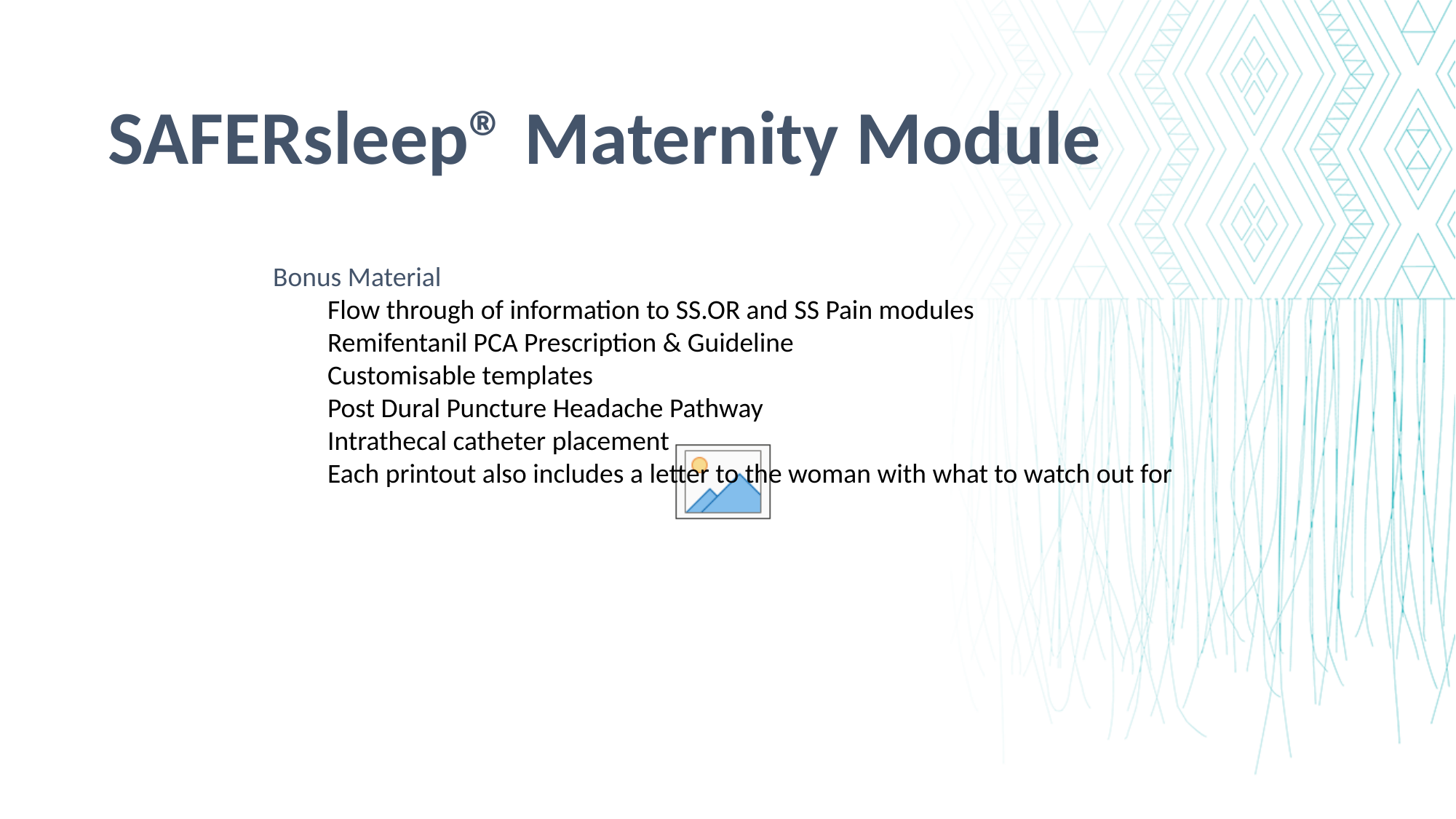

SAFERsleep® Maternity Module
Bonus Material
Flow through of information to SS.OR and SS Pain modules
Remifentanil PCA Prescription & Guideline
Customisable templates
Post Dural Puncture Headache Pathway
Intrathecal catheter placement
Each printout also includes a letter to the woman with what to watch out for